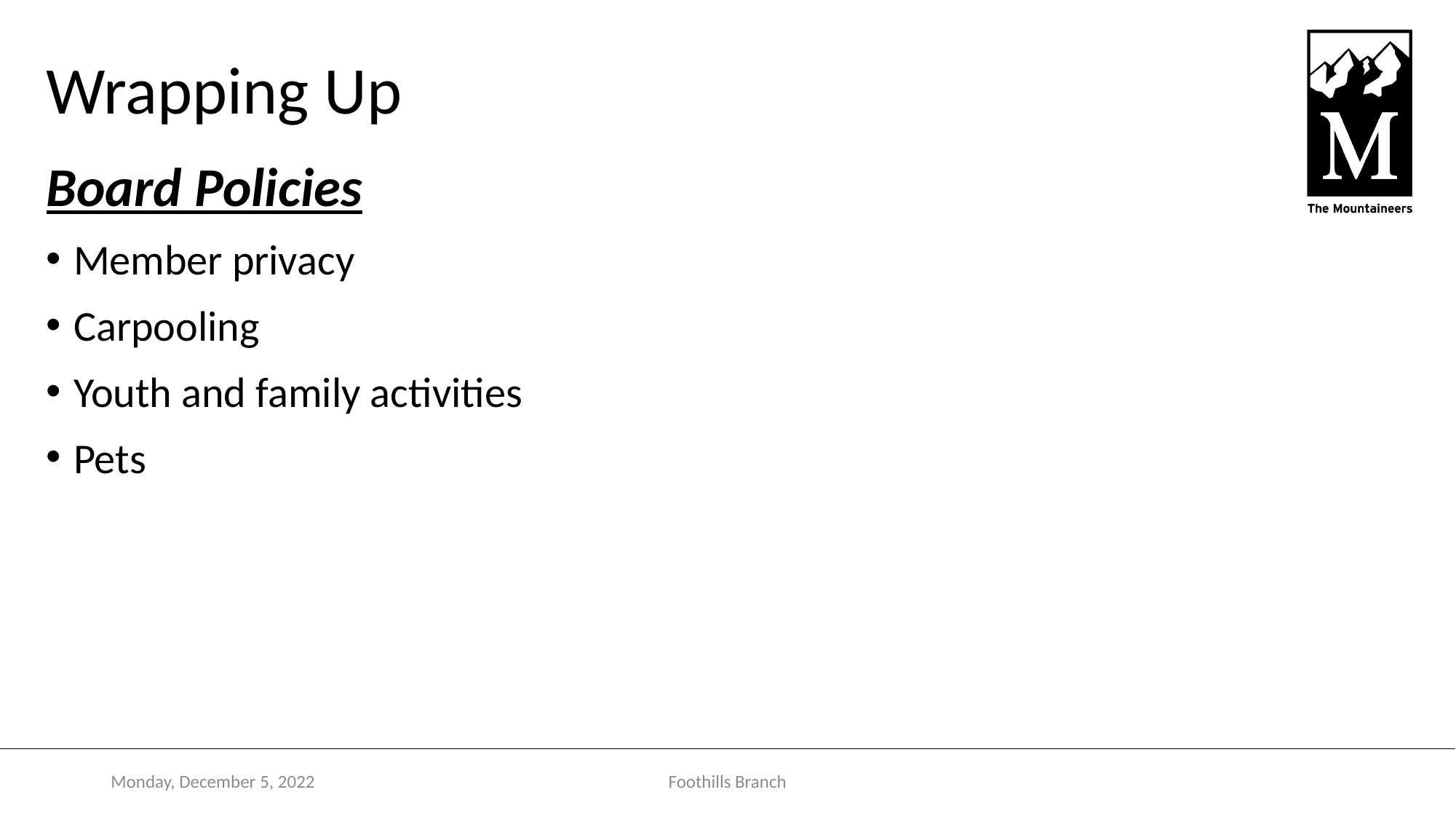

# Wrapping Up
Board Policies
Member privacy
Carpooling
Youth and family activities
Pets

Monday, December 5, 2022
Foothills Branch